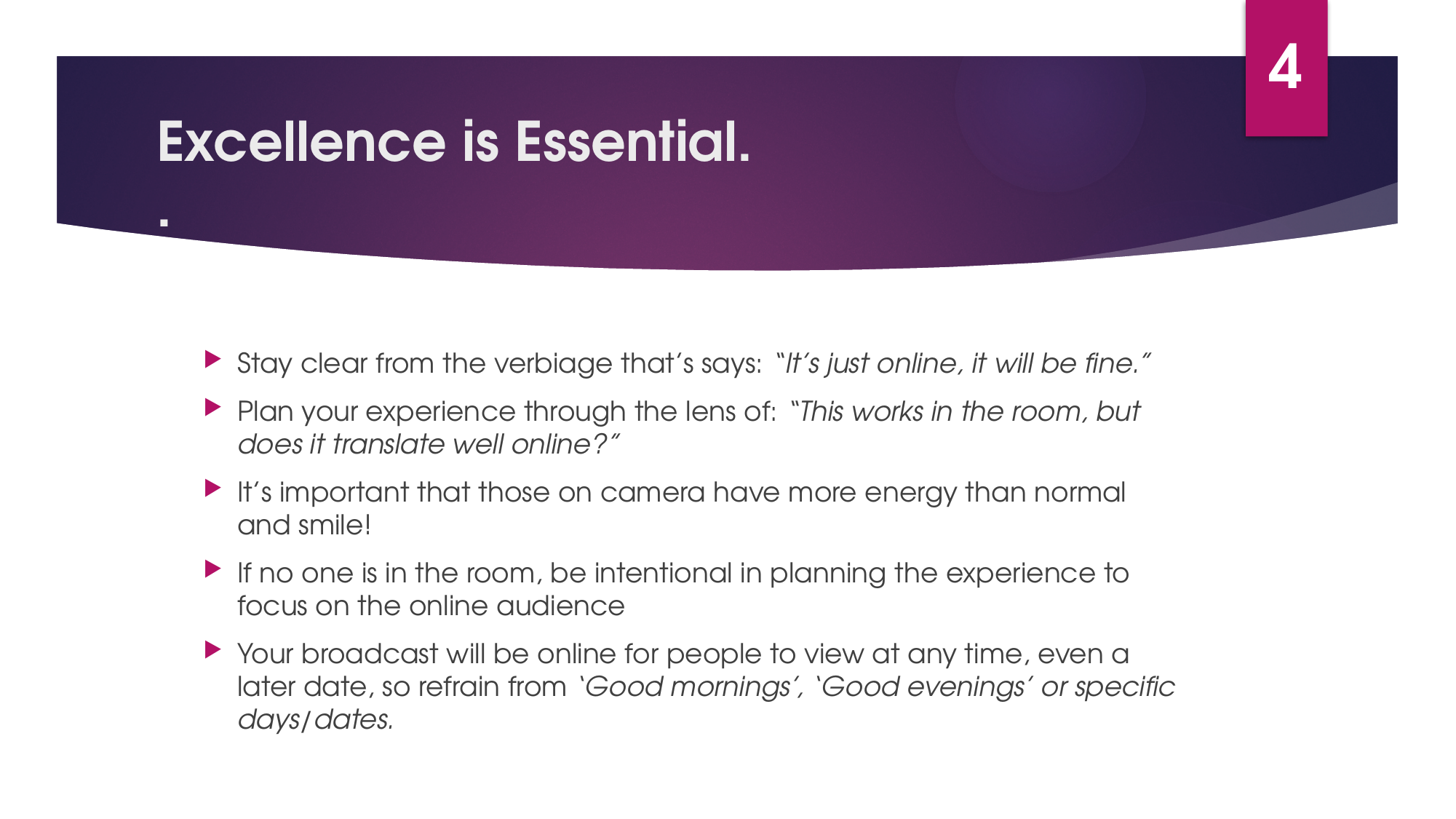

4
# Excellence is Essential. .
Stay clear from the verbiage that’s says: “It’s just online, it will be fine.”
Plan your experience through the lens of: “This works in the room, but does it translate well online?”
It’s important that those on camera have more energy than normal and smile!
If no one is in the room, be intentional in planning the experience to focus on the online audience
Your broadcast will be online for people to view at any time, even a later date, so refrain from ‘Good mornings’, ‘Good evenings’ or specific days/dates.